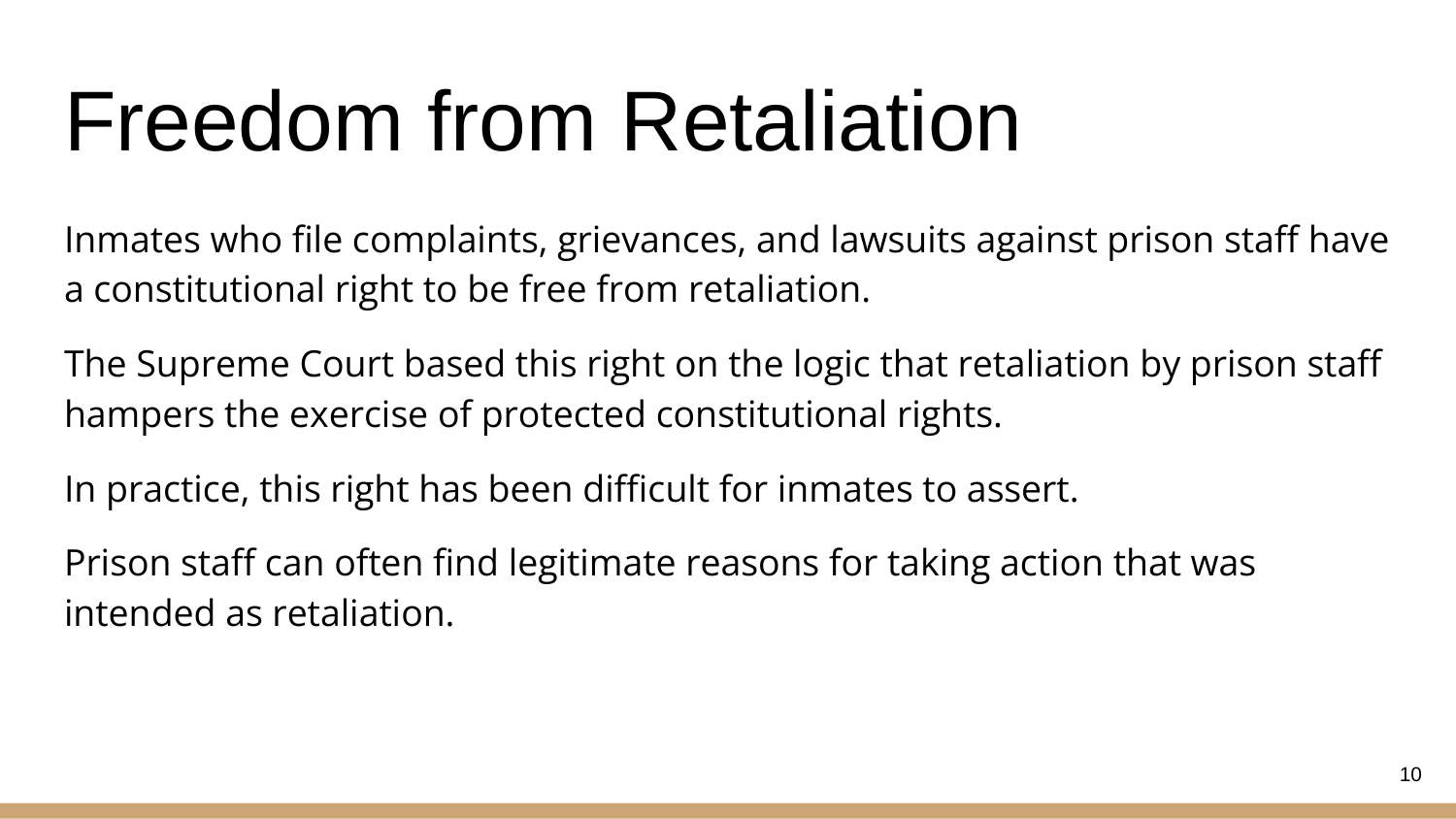

# Freedom from Retaliation
Inmates who file complaints, grievances, and lawsuits against prison staff have a constitutional right to be free from retaliation.
The Supreme Court based this right on the logic that retaliation by prison staff hampers the exercise of protected constitutional rights.
In practice, this right has been difficult for inmates to assert.
Prison staff can often find legitimate reasons for taking action that was intended as retaliation.
10